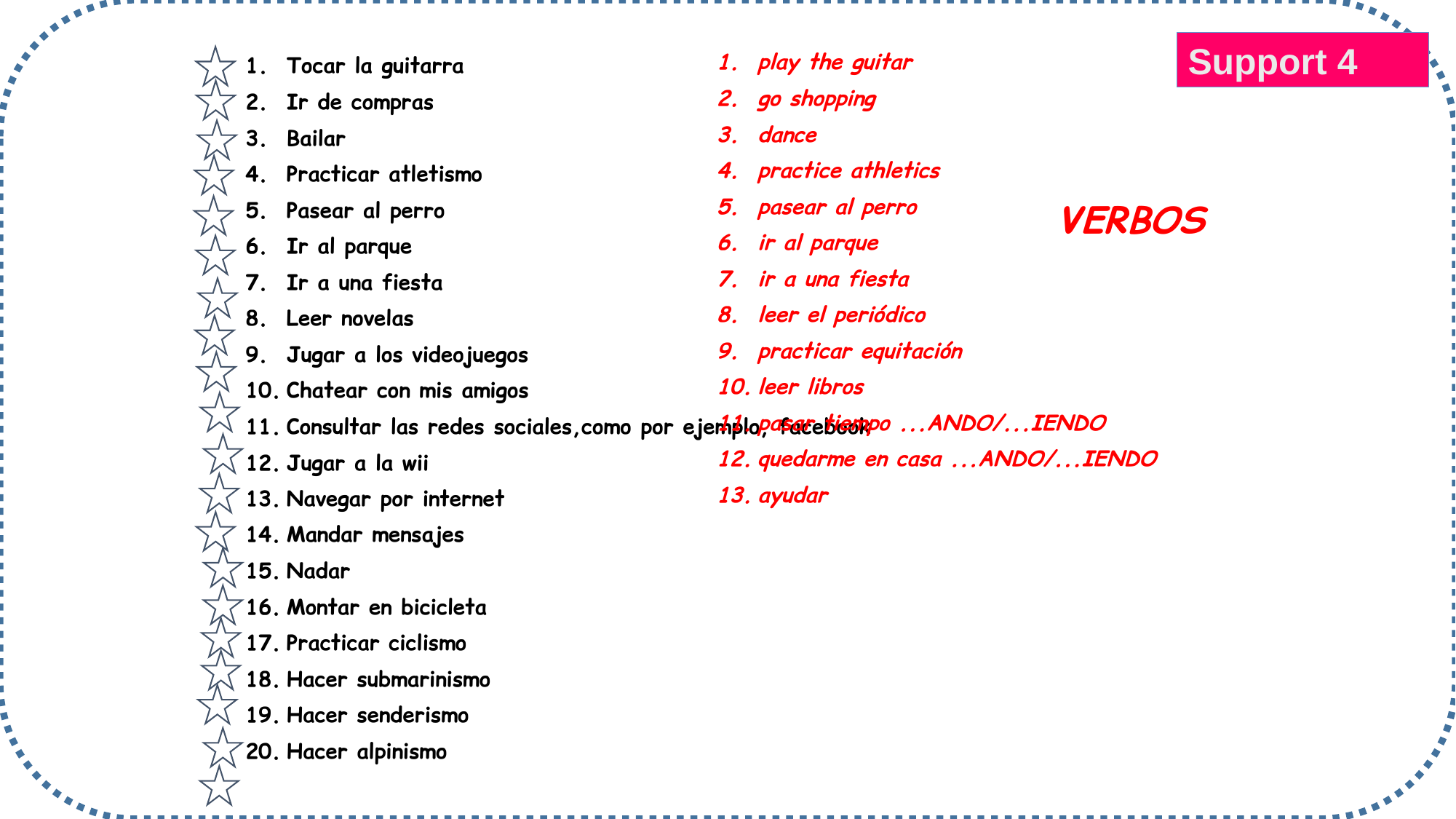

Support 4
play the guitar
go shopping
dance
practice athletics
pasear al perro
ir al parque
ir a una fiesta
leer el periódico
practicar equitación
leer libros
pasar tiempo ...ANDO/...IENDO
quedarme en casa ...ANDO/...IENDO
ayudar

Tocar la guitarra
Ir de compras
Bailar
Practicar atletismo
Pasear al perro
Ir al parque
Ir a una fiesta
Leer novelas
Jugar a los videojuegos
Chatear con mis amigos
Consultar las redes sociales,como por ejemplo, facebook
Jugar a la wii
Navegar por internet
Mandar mensajes
Nadar
Montar en bicicleta
Practicar ciclismo
Hacer submarinismo
Hacer senderismo
Hacer alpinismo

VERBOS